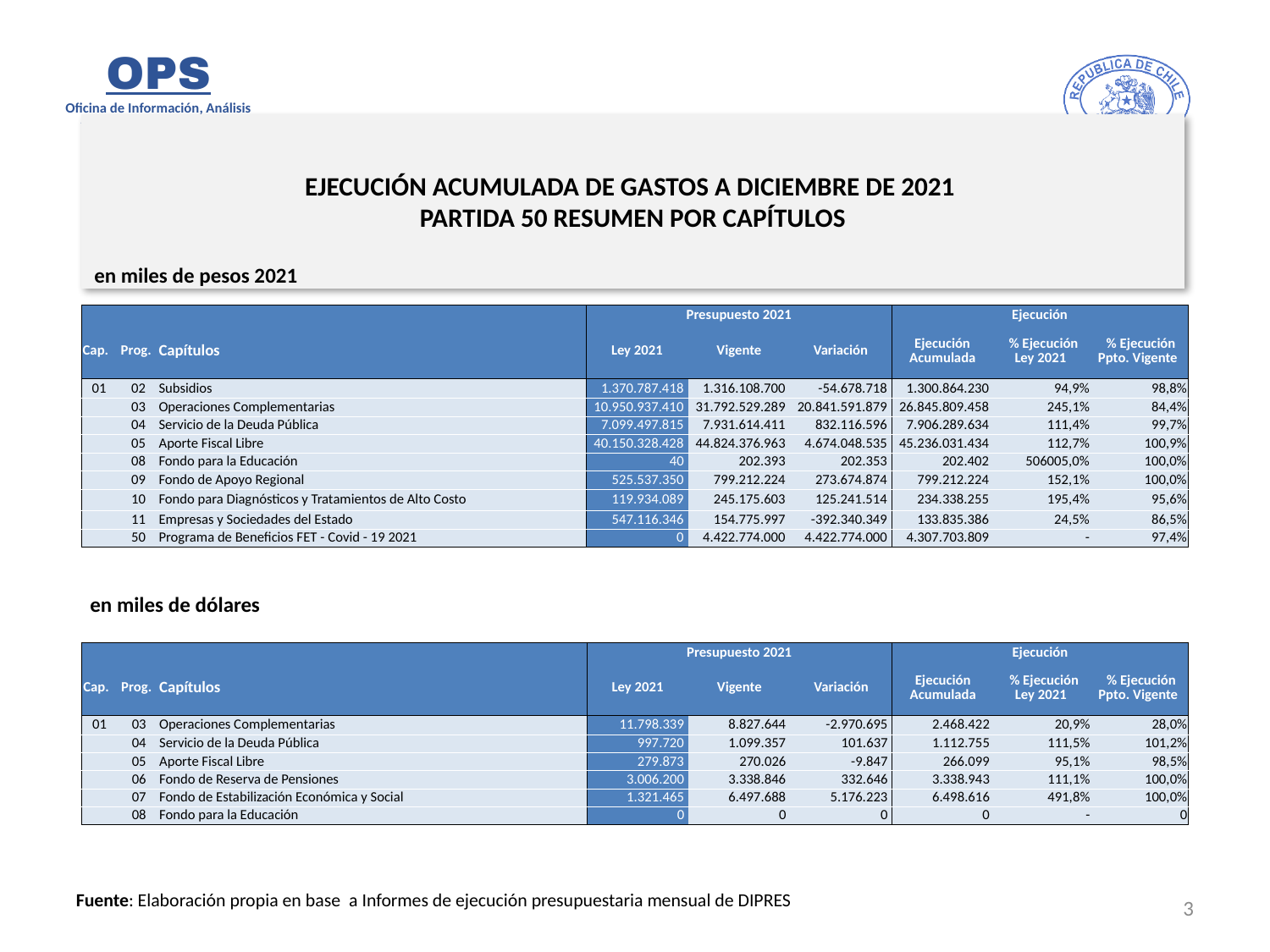

# EJECUCIÓN ACUMULADA DE GASTOS A DICIEMBRE DE 2021 PARTIDA 50 RESUMEN POR CAPÍTULOS
en miles de pesos 2021
|  |  |  | Presupuesto 2021 |  |  | Ejecución |  |  |
| --- | --- | --- | --- | --- | --- | --- | --- | --- |
| Cap. | Prog. | Capítulos | Ley 2021 | Vigente | Variación | Ejecución Acumulada | % Ejecución Ley 2021 | % Ejecución Ppto. Vigente |
| 01 | 02 | Subsidios | 1.370.787.418 | 1.316.108.700 | -54.678.718 | 1.300.864.230 | 94,9% | 98,8% |
|  | 03 | Operaciones Complementarias | 10.950.937.410 | 31.792.529.289 | 20.841.591.879 | 26.845.809.458 | 245,1% | 84,4% |
|  | 04 | Servicio de la Deuda Pública | 7.099.497.815 | 7.931.614.411 | 832.116.596 | 7.906.289.634 | 111,4% | 99,7% |
|  | 05 | Aporte Fiscal Libre | 40.150.328.428 | 44.824.376.963 | 4.674.048.535 | 45.236.031.434 | 112,7% | 100,9% |
|  | 08 | Fondo para la Educación | 40 | 202.393 | 202.353 | 202.402 | 506005,0% | 100,0% |
|  | 09 | Fondo de Apoyo Regional | 525.537.350 | 799.212.224 | 273.674.874 | 799.212.224 | 152,1% | 100,0% |
|  | 10 | Fondo para Diagnósticos y Tratamientos de Alto Costo | 119.934.089 | 245.175.603 | 125.241.514 | 234.338.255 | 195,4% | 95,6% |
|  | 11 | Empresas y Sociedades del Estado | 547.116.346 | 154.775.997 | -392.340.349 | 133.835.386 | 24,5% | 86,5% |
|  | 50 | Programa de Beneficios FET - Covid - 19 2021 | 0 | 4.422.774.000 | 4.422.774.000 | 4.307.703.809 | - | 97,4% |
en miles de dólares
|  |  |  | Presupuesto 2021 |  |  | Ejecución |  |  |
| --- | --- | --- | --- | --- | --- | --- | --- | --- |
| Cap. | Prog. | Capítulos | Ley 2021 | Vigente | Variación | Ejecución Acumulada | % Ejecución Ley 2021 | % Ejecución Ppto. Vigente |
| 01 | 03 | Operaciones Complementarias | 11.798.339 | 8.827.644 | -2.970.695 | 2.468.422 | 20,9% | 28,0% |
|  | 04 | Servicio de la Deuda Pública | 997.720 | 1.099.357 | 101.637 | 1.112.755 | 111,5% | 101,2% |
|  | 05 | Aporte Fiscal Libre | 279.873 | 270.026 | -9.847 | 266.099 | 95,1% | 98,5% |
|  | 06 | Fondo de Reserva de Pensiones | 3.006.200 | 3.338.846 | 332.646 | 3.338.943 | 111,1% | 100,0% |
|  | 07 | Fondo de Estabilización Económica y Social | 1.321.465 | 6.497.688 | 5.176.223 | 6.498.616 | 491,8% | 100,0% |
|  | 08 | Fondo para la Educación | 0 | 0 | 0 | 0 | - | 0 |
3